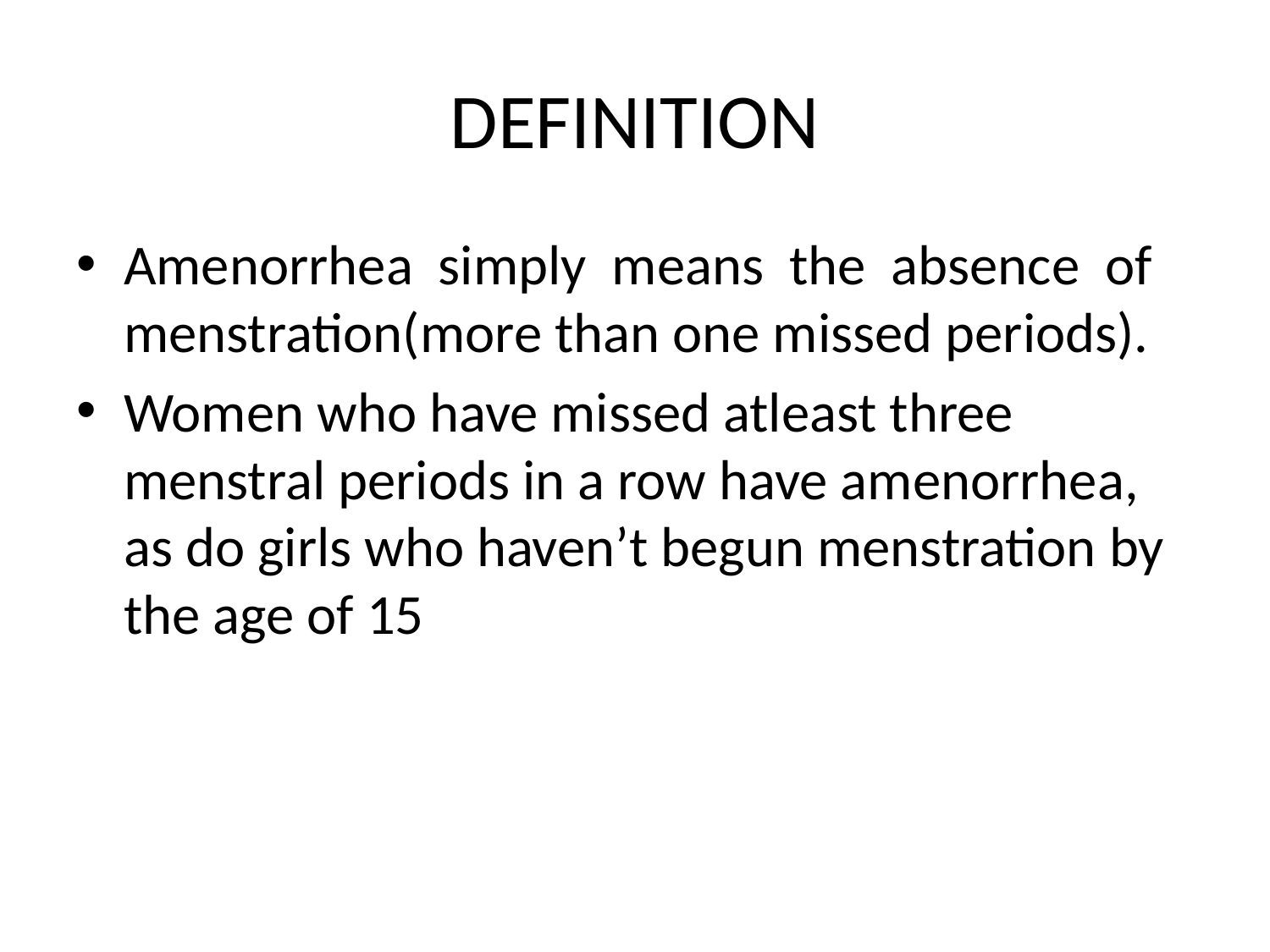

# DEFINITION
Amenorrhea  simply  means  the  absence  of menstration(more than one missed periods).
Women who have missed atleast three menstral periods in a row have amenorrhea, as do girls who haven’t begun menstration by the age of 15